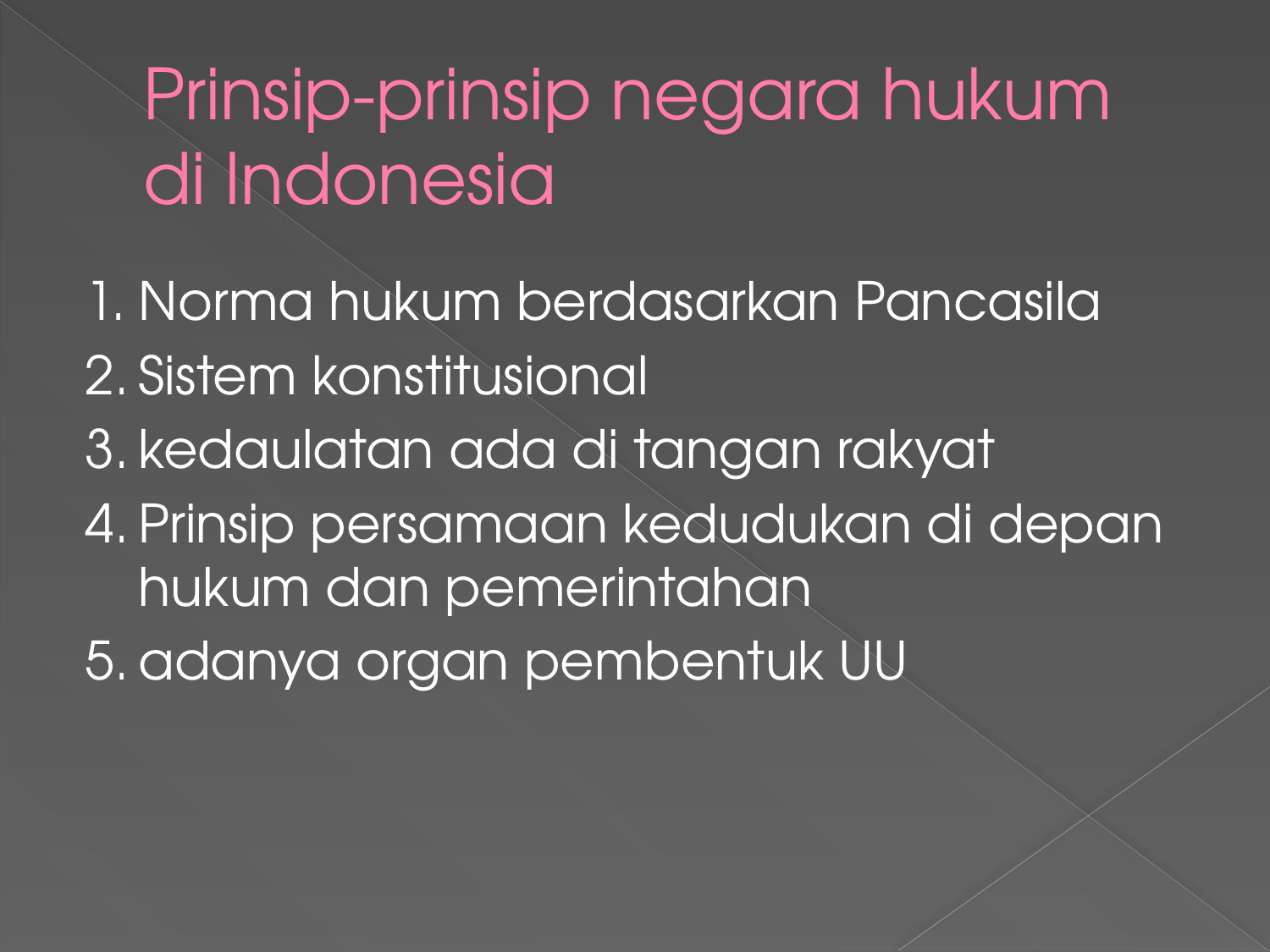

# Prinsip-prinsip negara hukum di Indonesia
1.	Norma hukum berdasarkan Pancasila
2.	Sistem konstitusional
3.	kedaulatan ada di tangan rakyat
4.	Prinsip persamaan kedudukan di depan hukum dan pemerintahan
5.	adanya organ pembentuk UU